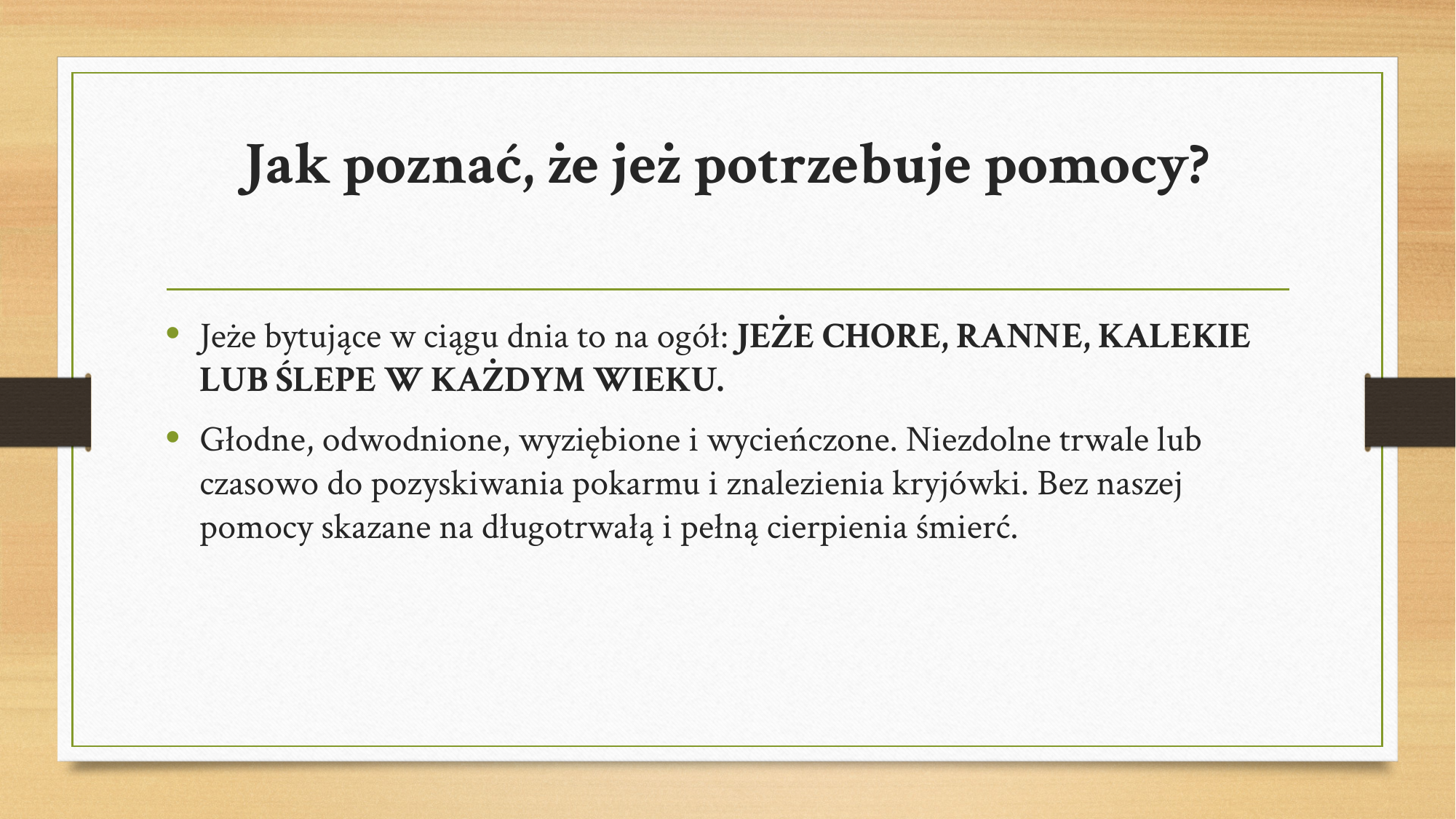

# Jak poznać, że jeż potrzebuje pomocy?
Jeże bytujące w ciągu dnia to na ogół: JEŻE CHORE, RANNE, KALEKIE LUB ŚLEPE W KAŻDYM WIEKU.
Głodne, odwodnione, wyziębione i wycieńczone. Niezdolne trwale lub czasowo do pozyskiwania pokarmu i znalezienia kryjówki. Bez naszej pomocy skazane na długotrwałą i pełną cierpienia śmierć.